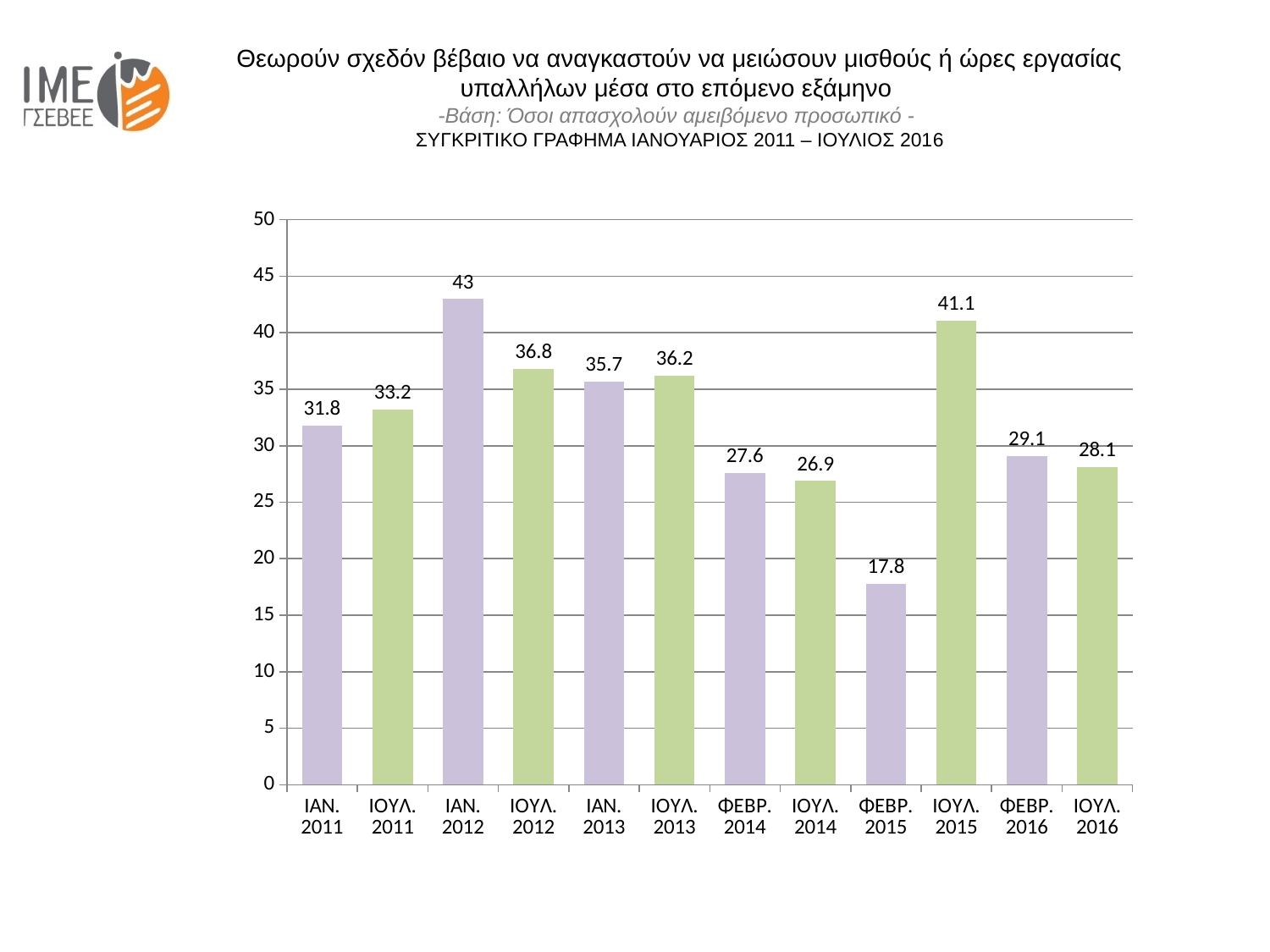

# Θεωρούν σχεδόν βέβαιο να αναγκαστούν να μειώσουν μισθούς ή ώρες εργασίας υπαλλήλων μέσα στο επόμενο εξάμηνο -Βάση: Όσοι απασχολούν αμειβόμενο προσωπικό - ΣΥΓΚΡΙΤΙΚΟ ΓΡΑΦΗΜΑ ΙΑΝΟΥΑΡΙΟΣ 2011 – ΙΟΥΛΙΟΣ 2016

### Chart

| Category | Σειρά 1 |
|---|---|
| ΙΑΝ. 2011 | 31.8 |
| ΙΟΥΛ. 2011 | 33.2 |
| ΙΑΝ. 2012 | 43.0 |
| ΙΟΥΛ. 2012 | 36.800000000000004 |
| ΙΑΝ. 2013 | 35.7 |
| ΙΟΥΛ. 2013 | 36.2 |
| ΦΕΒΡ. 2014 | 27.6 |
| ΙΟΥΛ. 2014 | 26.9 |
| ΦΕΒΡ. 2015 | 17.8 |
| ΙΟΥΛ. 2015 | 41.1 |
| ΦΕΒΡ. 2016 | 29.1 |
| ΙΟΥΛ. 2016 | 28.1 |